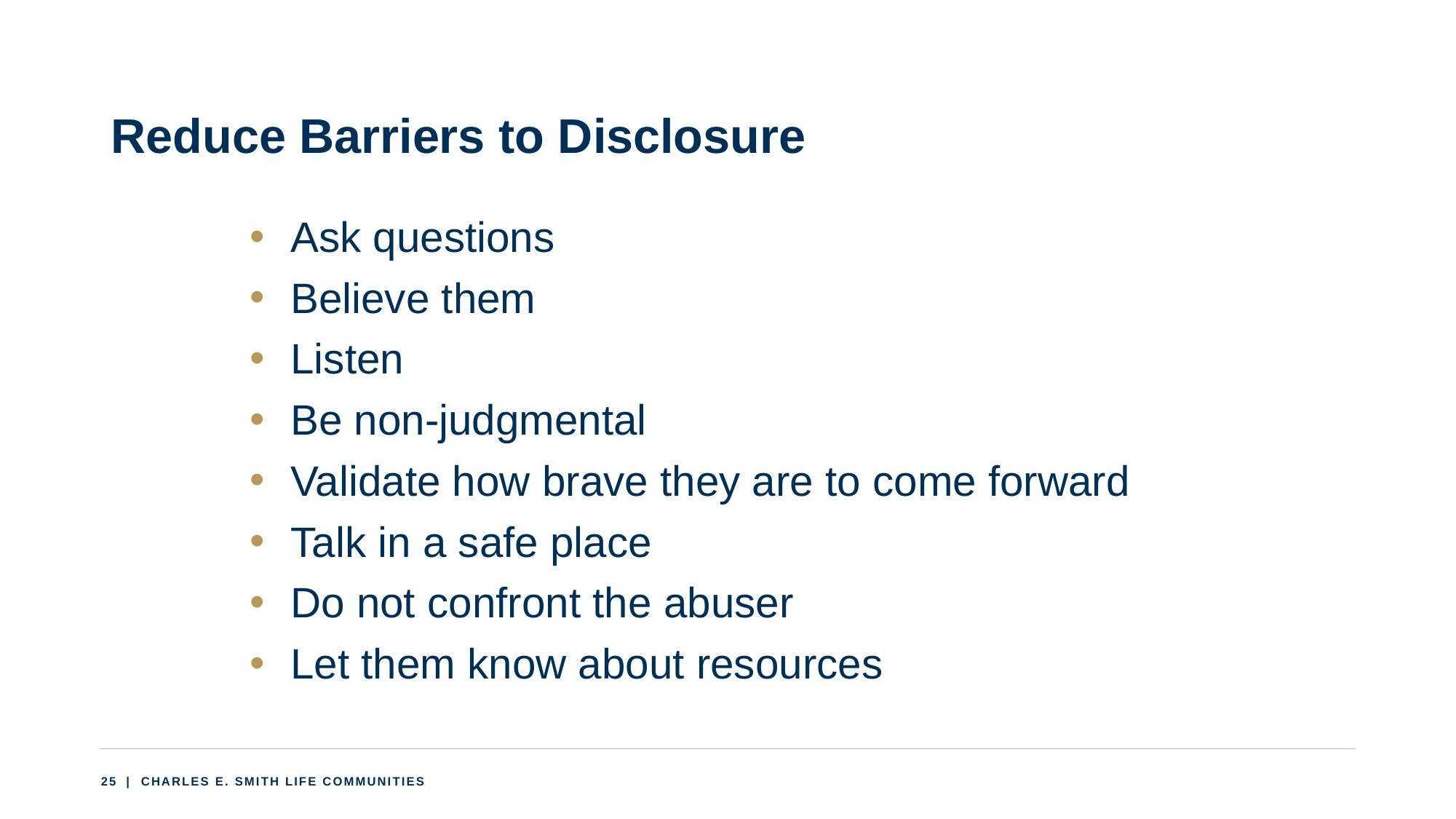

# Reduce Barriers to Disclosure
Ask questions
Believe them
Listen
Be non-judgmental
Validate how brave they are to come forward
Talk in a safe place
Do not confront the abuser
Let them know about resources
25
   |  CHARLES E. SMITH LIFE COMMUNITIES